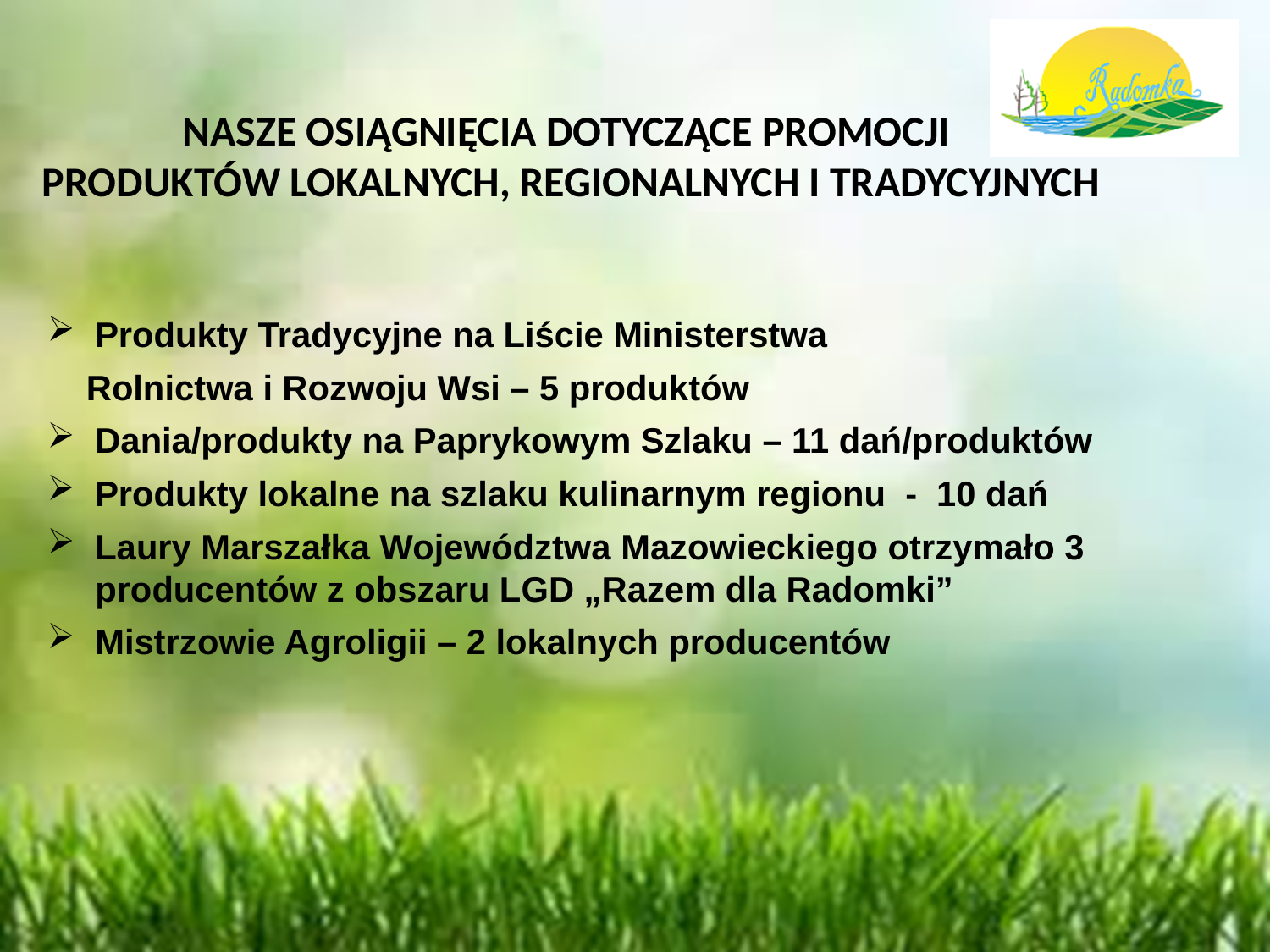

# NASZE OSIĄGNIĘCIA DOTYCZĄCE PROMOCJI PRODUKTÓW LOKALNYCH, REGIONALNYCH I TRADYCYJNYCH
Produkty Tradycyjne na Liście Ministerstwa
    Rolnictwa i Rozwoju Wsi – 5 produktów
Dania/produkty na Paprykowym Szlaku – 11 dań/produktów
Produkty lokalne na szlaku kulinarnym regionu  -  10 dań
Laury Marszałka Województwa Mazowieckiego otrzymało 3 producentów z obszaru LGD „Razem dla Radomki”
Mistrzowie Agroligii – 2 lokalnych producentów